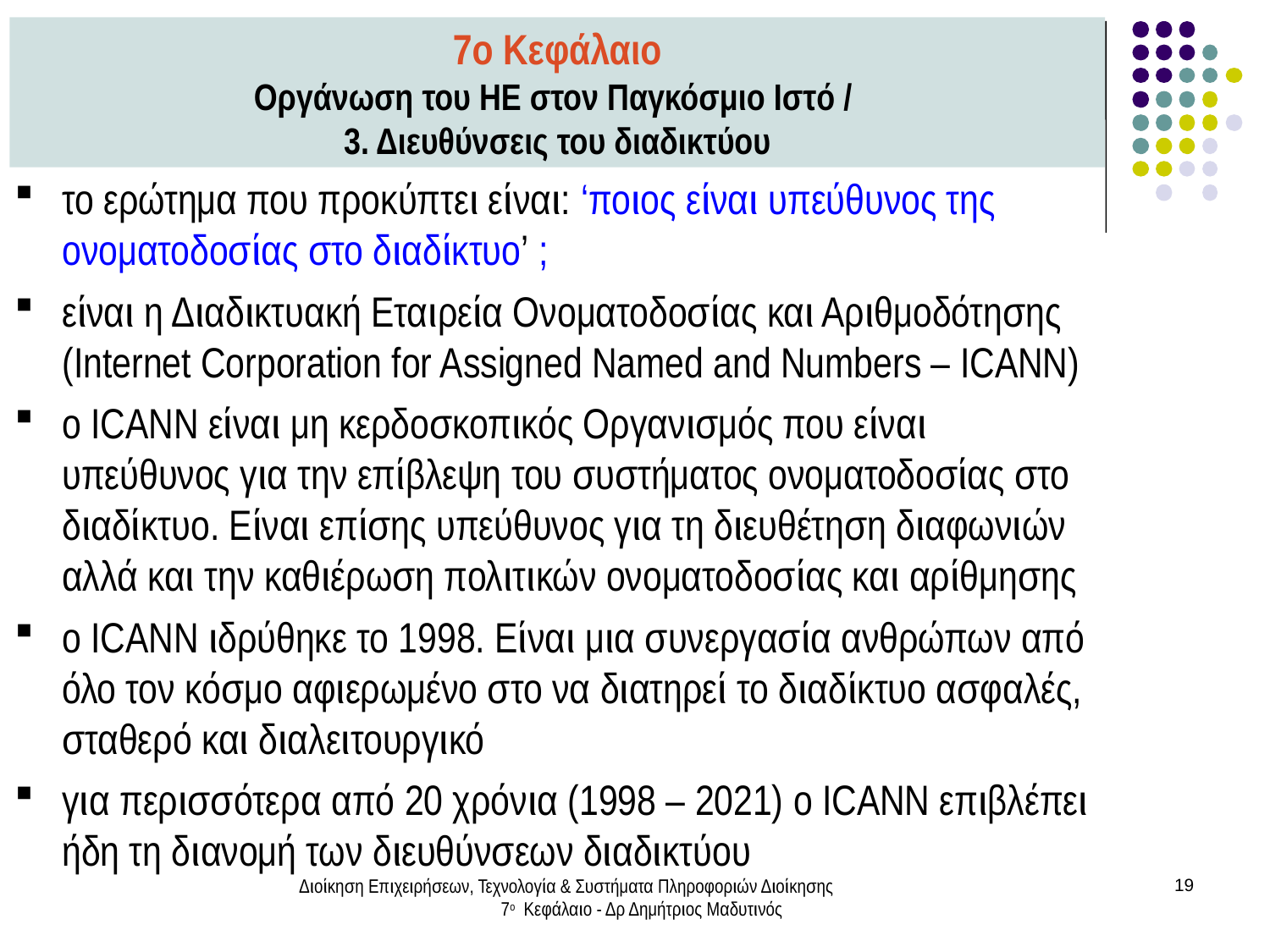

7ο Κεφάλαιο
Οργάνωση του ΗΕ στον Παγκόσμιο Ιστό /
3. Διευθύνσεις του διαδικτύου
το ερώτημα που προκύπτει είναι: ‘ποιος είναι υπεύθυνος της ονοματοδοσίας στο διαδίκτυο’ ;
είναι η Διαδικτυακή Εταιρεία Ονοματοδοσίας και Αριθμοδότησης (Internet Corporation for Assigned Named and Numbers – ICANN)
ο ICANN είναι μη κερδοσκοπικός Οργανισμός που είναι υπεύθυνος για την επίβλεψη του συστήματος ονοματοδοσίας στο διαδίκτυο. Είναι επίσης υπεύθυνος για τη διευθέτηση διαφωνιών αλλά και την καθιέρωση πολιτικών ονοματοδοσίας και αρίθμησης
ο ICANN ιδρύθηκε το 1998. Είναι μια συνεργασία ανθρώπων από όλο τον κόσμο αφιερωμένο στο να διατηρεί το διαδίκτυο ασφαλές, σταθερό και διαλειτουργικό
για περισσότερα από 20 χρόνια (1998 – 2021) ο ICANN επιβλέπει ήδη τη διανομή των διευθύνσεων διαδικτύου
Διοίκηση Επιχειρήσεων, Τεχνολογία & Συστήματα Πληροφοριών Διοίκησης                                   7ο  Κεφάλαιο - Δρ Δημήτριος Μαδυτινός
19